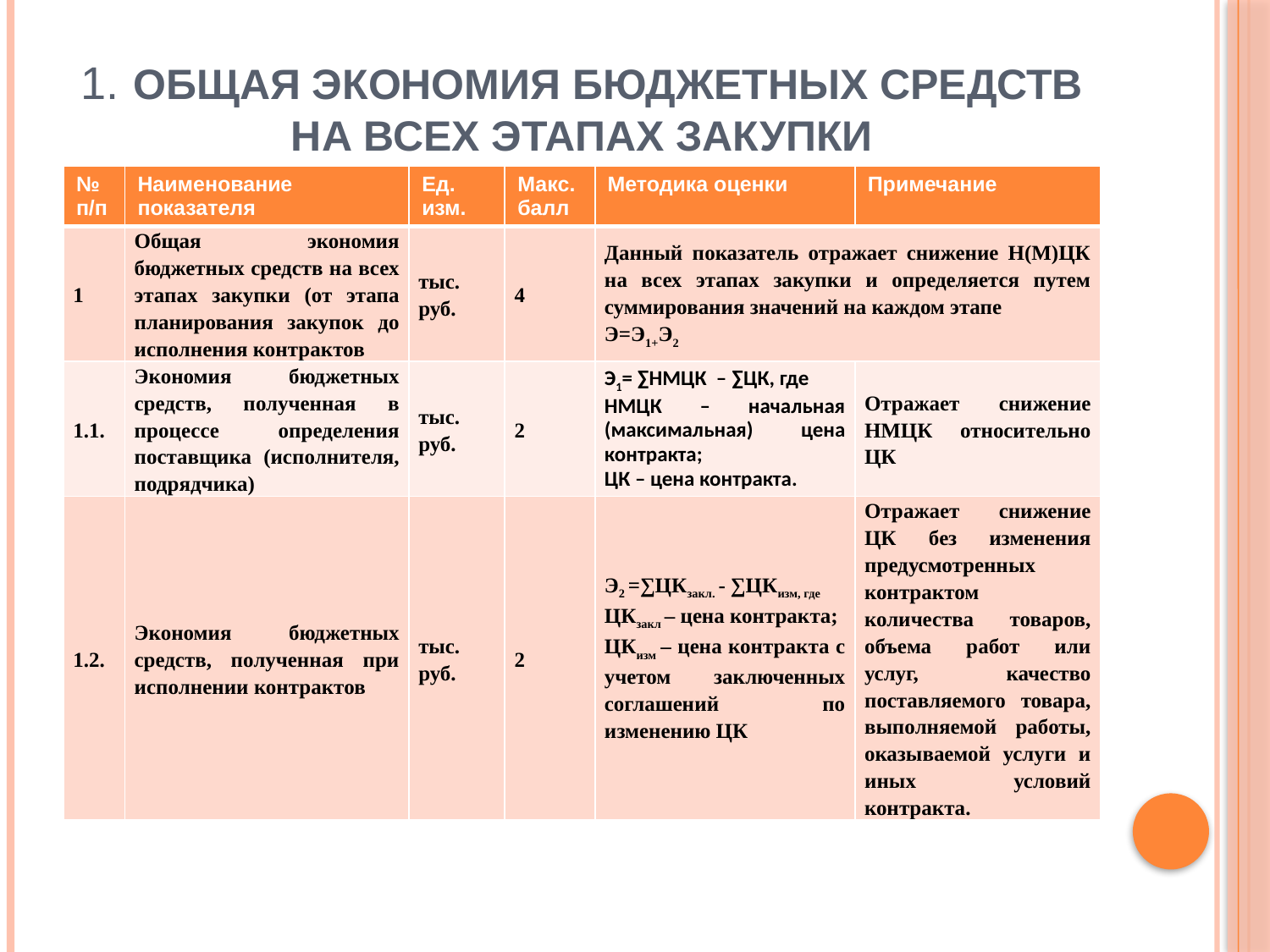

# 1. Общая экономия бюджетных средств на всех этапах закупки
| № п/п | Наименование показателя | Ед. изм. | Макс. балл | Методика оценки | Примечание |
| --- | --- | --- | --- | --- | --- |
| 1 | Общая экономия бюджетных средств на всех этапах закупки (от этапа планирования закупок до исполнения контрактов | тыс. руб. | 4 | Данный показатель отражает снижение Н(М)ЦК на всех этапах закупки и определяется путем суммирования значений на каждом этапе Э=Э1+Э2 |  |
| 1.1. | Экономия бюджетных средств, полученная в процессе определения поставщика (исполнителя, подрядчика) | тыс. руб. | 2 | Э1= ∑НМЦК – ∑ЦК, где НМЦК – начальная (максимальная) цена контракта; ЦК – цена контракта. | Отражает снижение НМЦК относительно ЦК |
| 1.2. | Экономия бюджетных средств, полученная при исполнении контрактов | тыс. руб. | 2 | Э2 =∑ЦКзакл. - ∑ЦКизм, где ЦКзакл – цена контракта; ЦКизм – цена контракта с учетом заключенных соглашений по изменению ЦК | Отражает снижение ЦК без изменения предусмотренных контрактом количества товаров, объема работ или услуг, качество поставляемого товара, выполняемой работы, оказываемой услуги и иных условий контракта. |